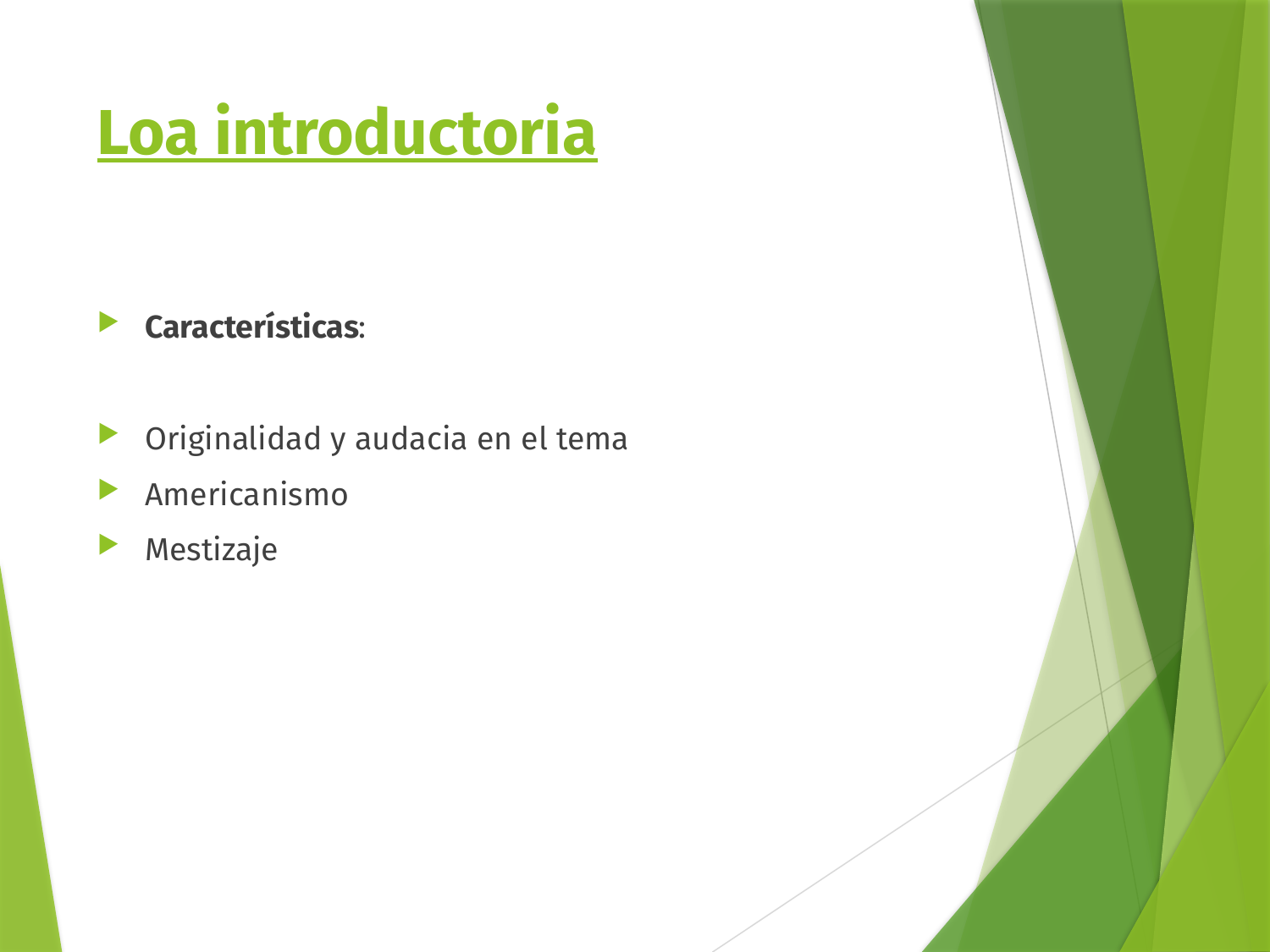

# Loa introductoria
Características:

Originalidad y audacia en el tema
Americanismo
Mestizaje